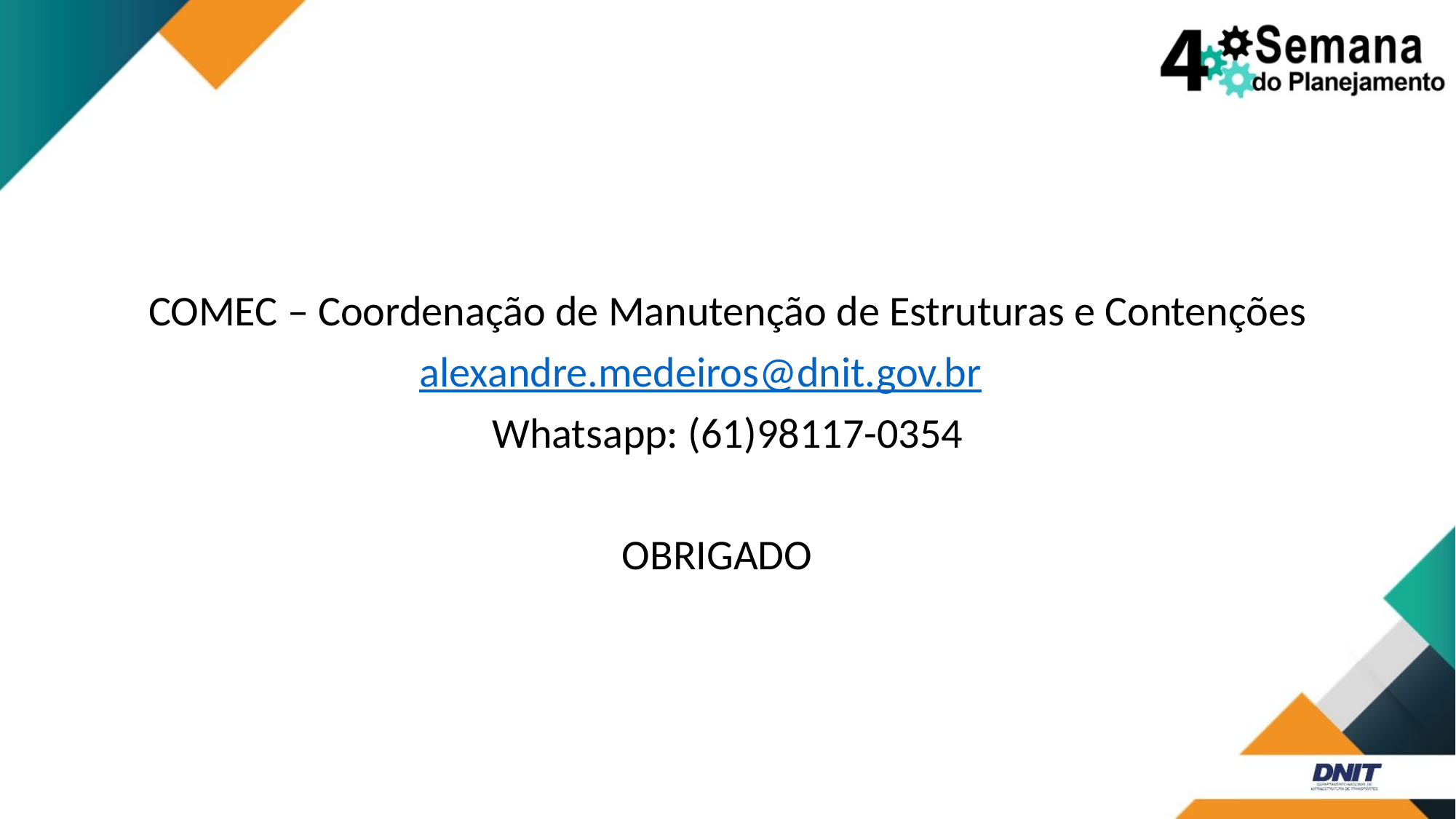

COMEC – Coordenação de Manutenção de Estruturas e Contenções
                                alexandre.medeiros@dnit.gov.br
Whatsapp: (61)98117-0354

                                                     OBRIGADO